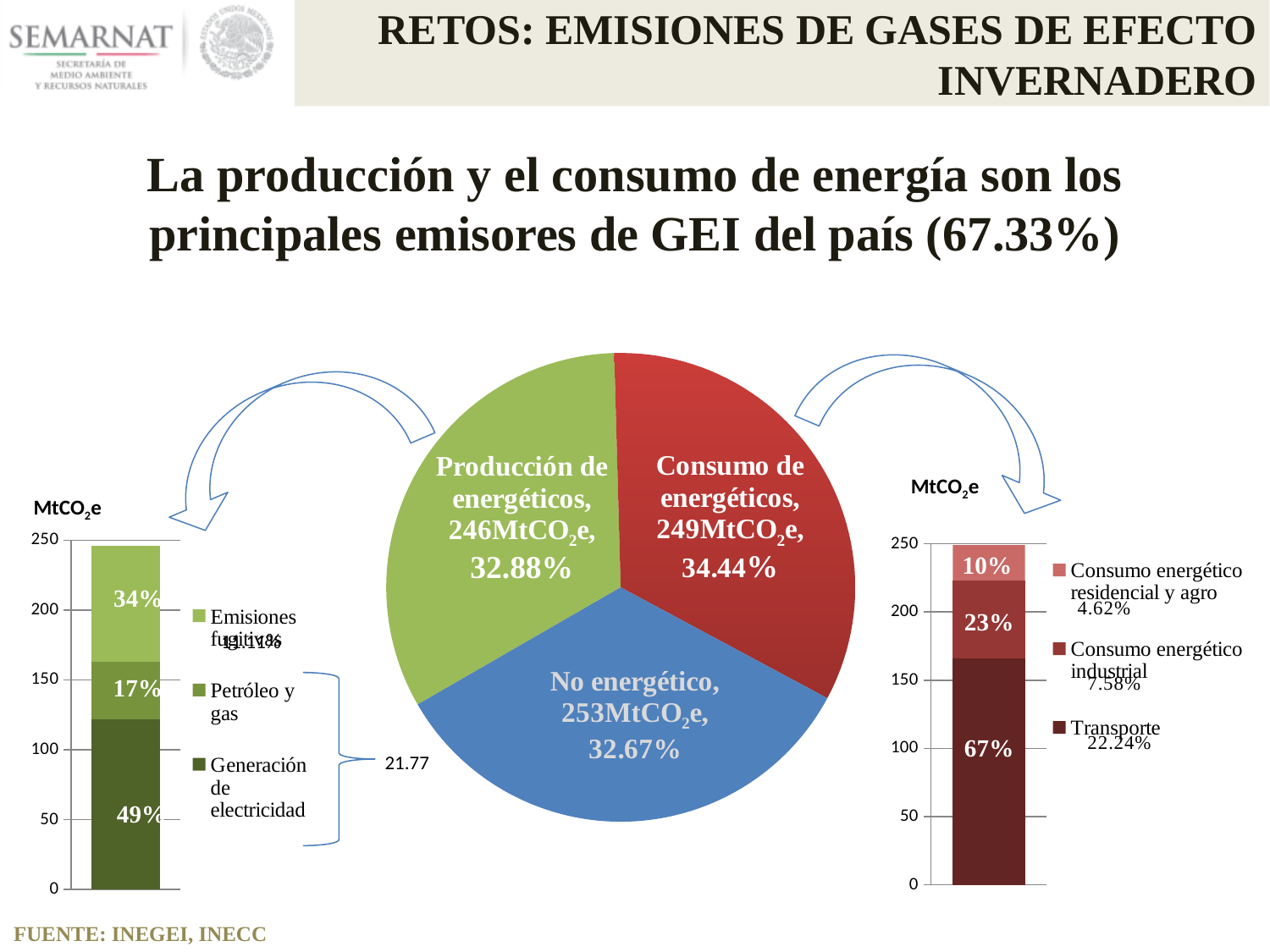

Retos: Emisiones de Gases de Efecto Invernadero
La producción y el consumo de energía son los principales emisores de GEI del país (67.33%)

### Chart

| Category |  |
|---|---|
| Producción de energía | 246.0 |
| Consumo energético | 249.0 |
| No energético | 253.0 |
MtCO2e
MtCO2e

### Chart

| Category | Generación de electricidad | Petróleo y gas | Emisiones fugitivas |
|---|---|---|---|

### Chart

| Category | Transporte | Consumo energético industrial | Consumo energético residencial y agro |
|---|---|---|---|
10%
34%
23%
11.11%
17%

67%
21.77
49%
FUENTE: INEGEI, INECC